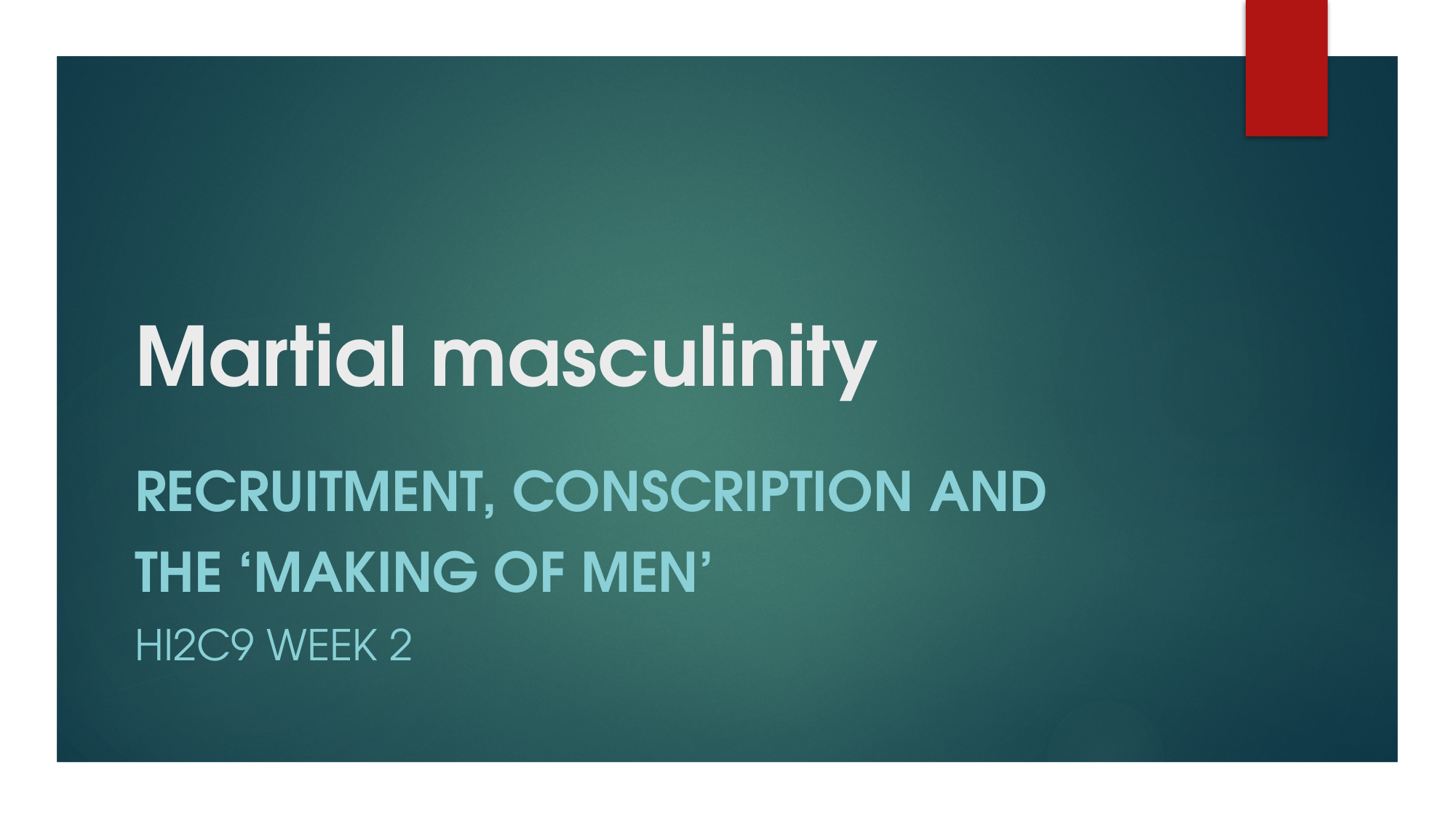

# Martial masculinity
Recruitment, conscription and
the ‘making of men’
Hi2C9 week 2